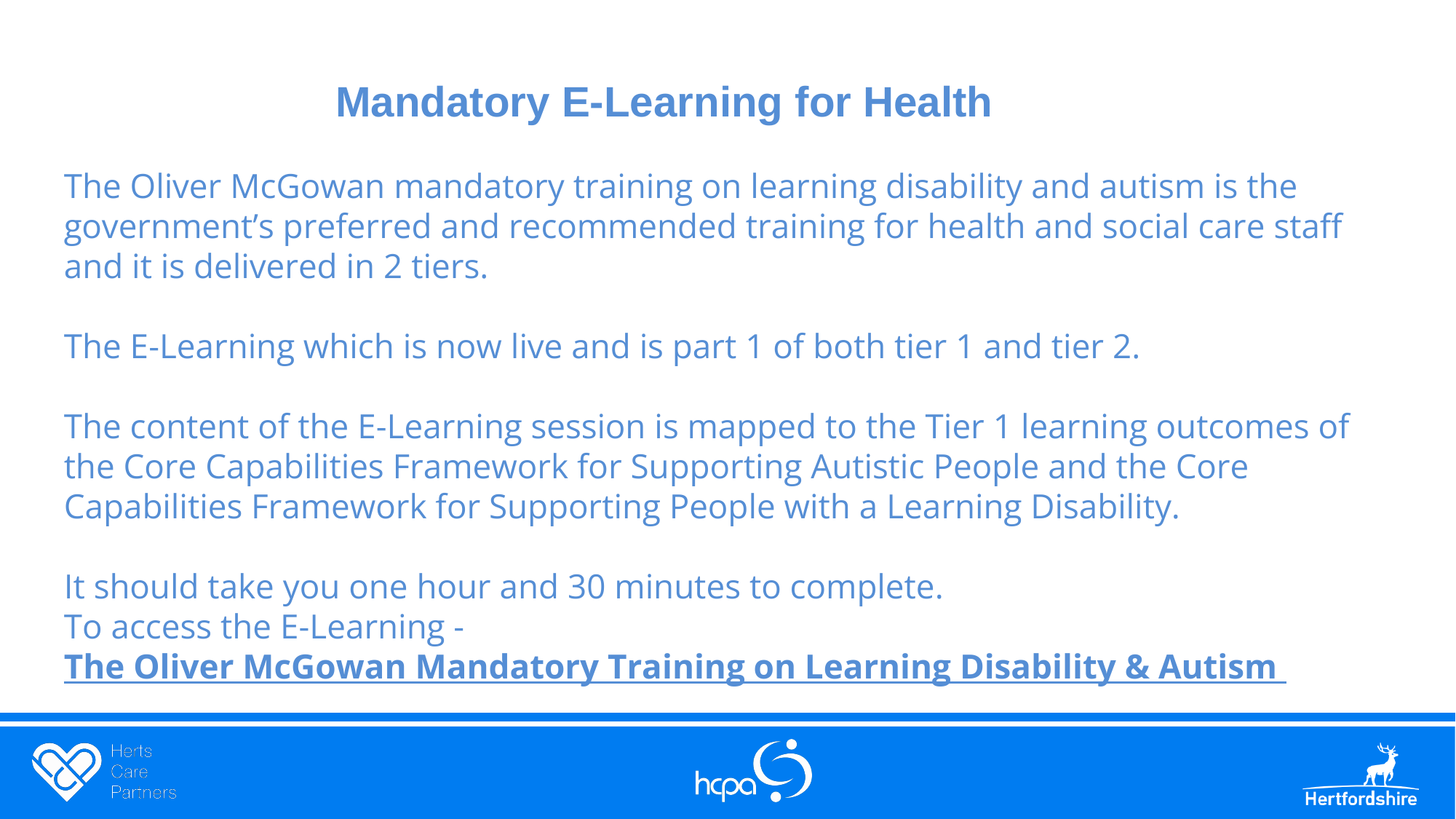

# Mandatory E-Learning for Health

The Oliver McGowan mandatory training on learning disability and autism is the government’s preferred and recommended training for health and social care staff and it is delivered in 2 tiers.

The E-Learning which is now live and is part 1 of both tier 1 and tier 2.

The content of the E-Learning session is mapped to the Tier 1 learning outcomes of the Core Capabilities Framework for Supporting Autistic People and the Core Capabilities Framework for Supporting People with a Learning Disability.

It should take you one hour and 30 minutes to complete.
To access the E-Learning - The Oliver McGowan Mandatory Training on Learning Disability & Autism